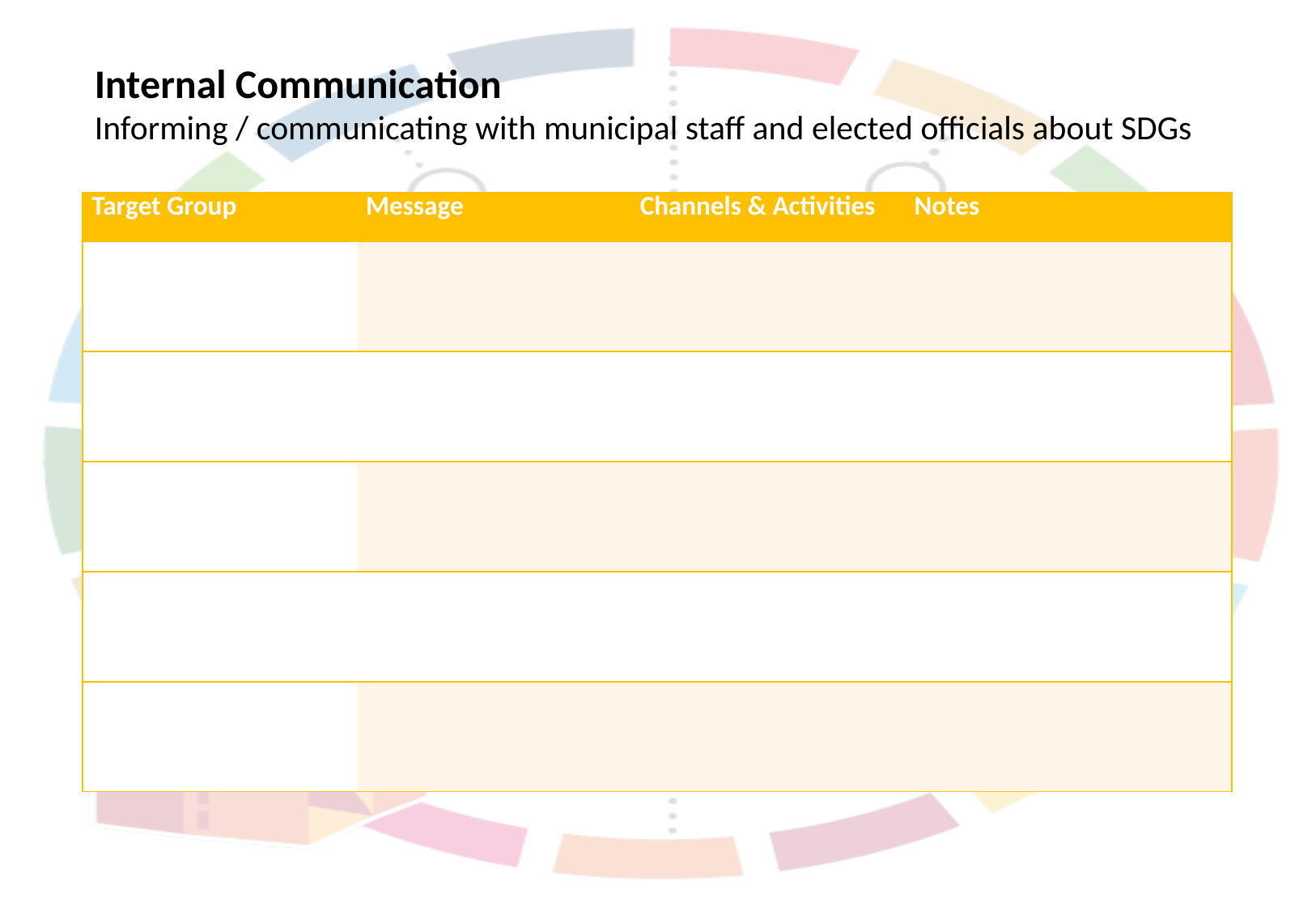

Internal Communication
Informing / communicating with municipal staff and elected officials about SDGs
| Target Group | Message | Channels & Activities | Notes |
| --- | --- | --- | --- |
|  |  |  |  |
|  |  |  |  |
|  |  |  |  |
|  |  |  |  |
|  |  |  |  |